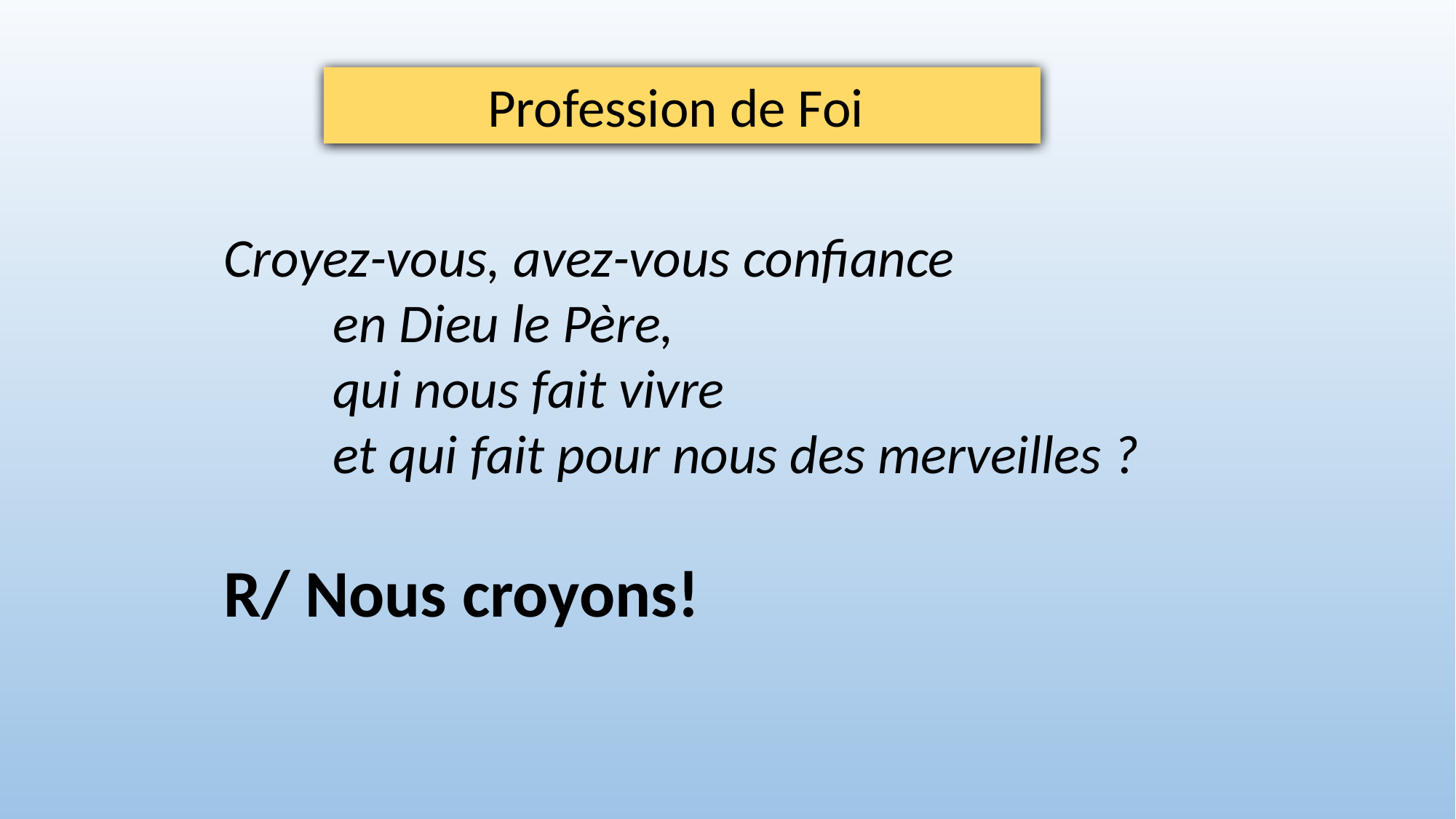

Profession de Foi
Croyez-vous, avez-vous confiance
	en Dieu le Père,
	qui nous fait vivre
	et qui fait pour nous des merveilles ?

R/ Nous croyons!